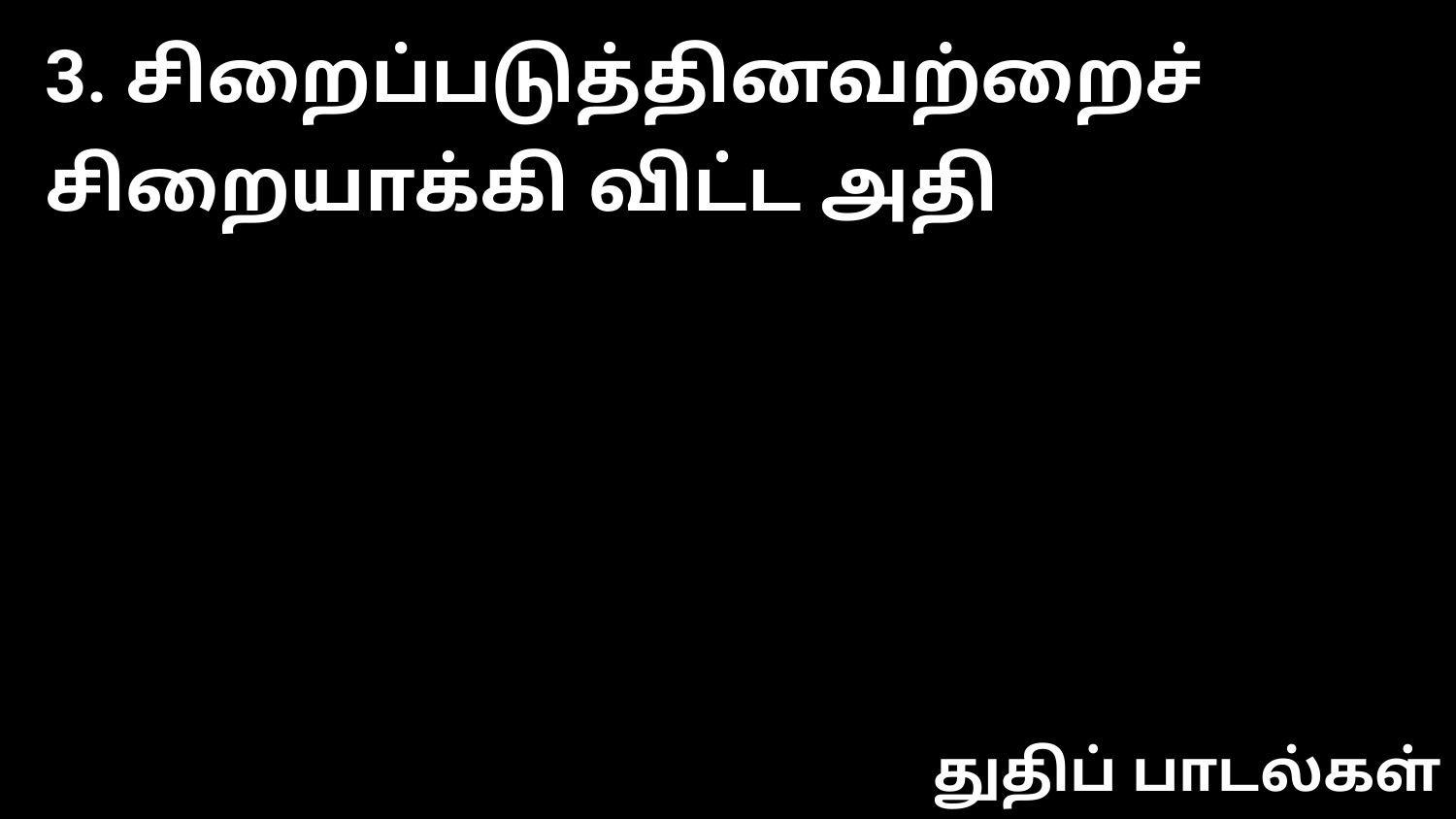

3. சிறைப்படுத்தினவற்றைச் சிறையாக்கி விட்ட அதி
துதிப் பாடல்கள்